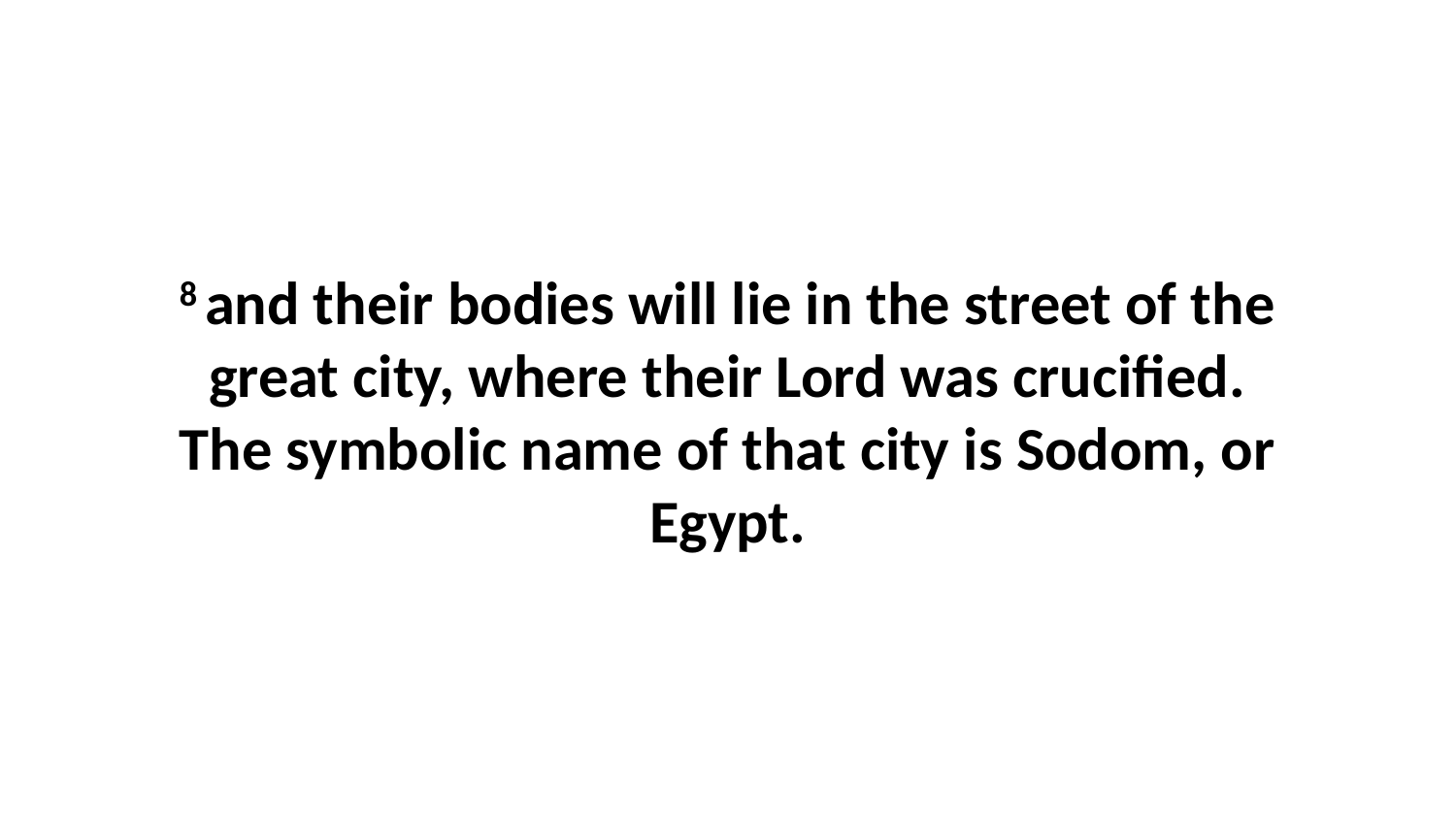

8 and their bodies will lie in the street of the great city, where their Lord was crucified. The symbolic name of that city is Sodom, or Egypt.